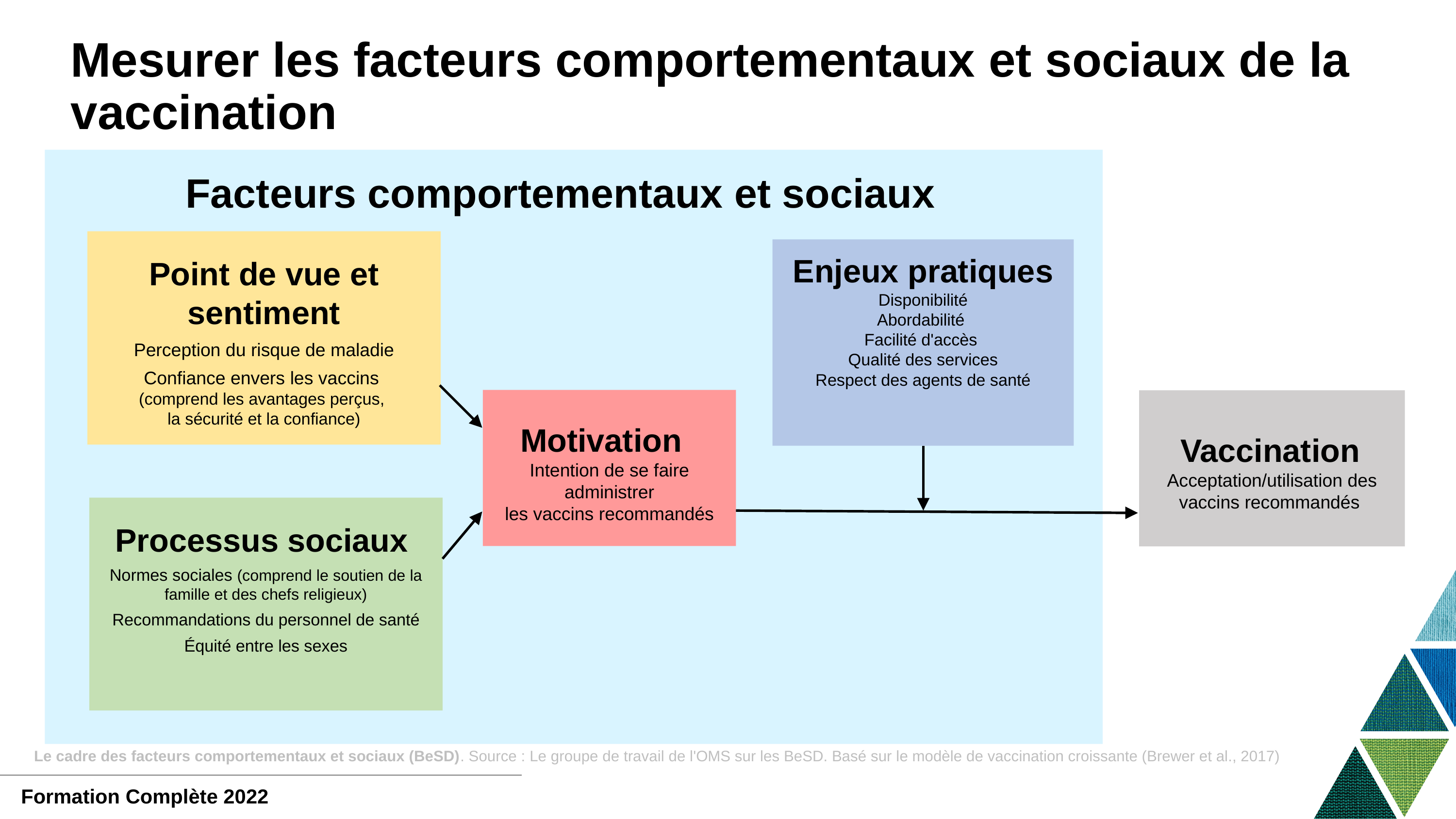

# Mesurer les facteurs comportementaux et sociaux de la vaccination

Facteurs comportementaux et sociaux
Point de vue et sentiment
Perception du risque de maladie
Confiance envers les vaccins
(comprend les avantages perçus,
la sécurité et la confiance)
Enjeux pratiques
Disponibilité
Abordabilité
Facilité d'accès
Qualité des services
Respect des agents de santé
Motivation
Intention de se faire
 administrer
les vaccins recommandés
Vaccination
Acceptation/utilisation des vaccins recommandés
Processus sociaux
Normes sociales (comprend le soutien de la famille et des chefs religieux)
Recommandations du personnel de santé
Équité entre les sexes
Le cadre des facteurs comportementaux et sociaux (BeSD). Source : Le groupe de travail de l'OMS sur les BeSD. Basé sur le modèle de vaccination croissante (Brewer et al., 2017)
Formation Complète 2022